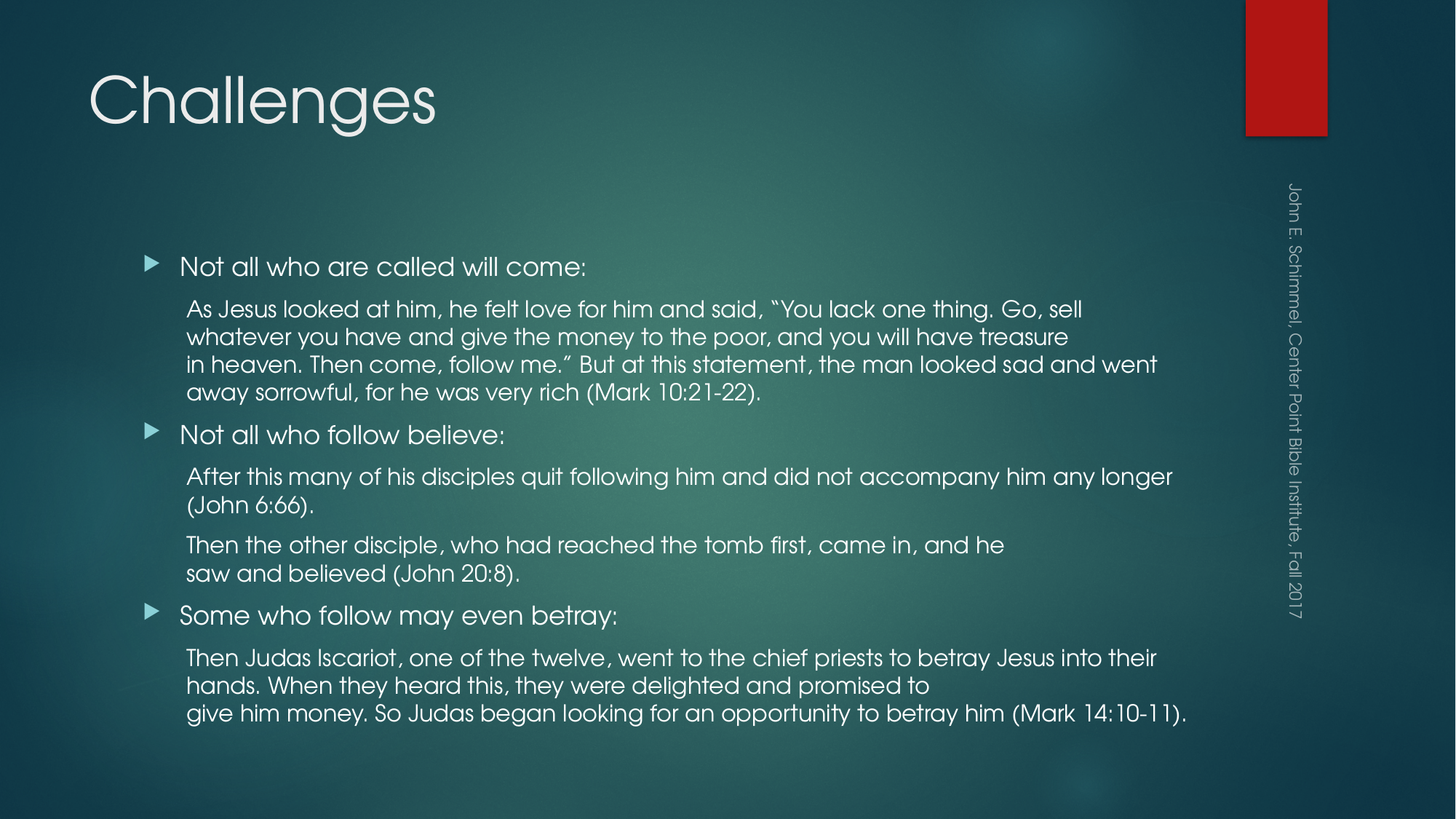

# Challenges
Not all who are called will come:
As Jesus looked at him, he felt love for him and said, “You lack one thing. Go, sell whatever you have and give the money to the poor, and you will have treasure in heaven. Then come, follow me.” But at this statement, the man looked sad and went away sorrowful, for he was very rich (Mark 10:21-22).
Not all who follow believe:
After this many of his disciples quit following him and did not accompany him any longer (John 6:66).
Then the other disciple, who had reached the tomb first, came in, and he saw and believed (John 20:8).
Some who follow may even betray:
Then Judas Iscariot, one of the twelve, went to the chief priests to betray Jesus into their hands. When they heard this, they were delighted and promised to give him money. So Judas began looking for an opportunity to betray him (Mark 14:10-11).
John E. Schimmel, Center Point Bible Institute, Fall 2017